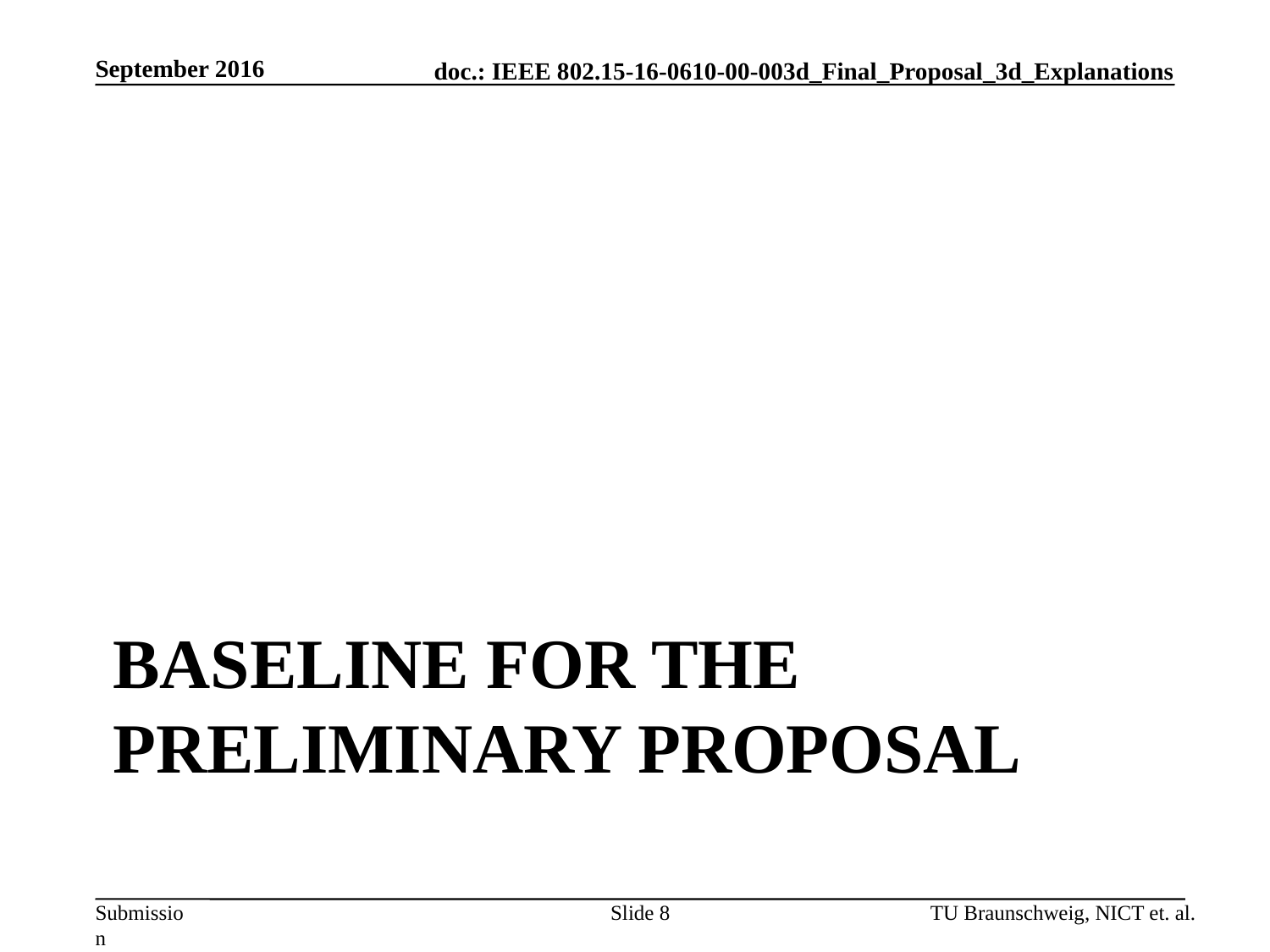

September 2016

# Baseline for the preliminary proposal
Slide 8
TU Braunschweig, NICT et. al.